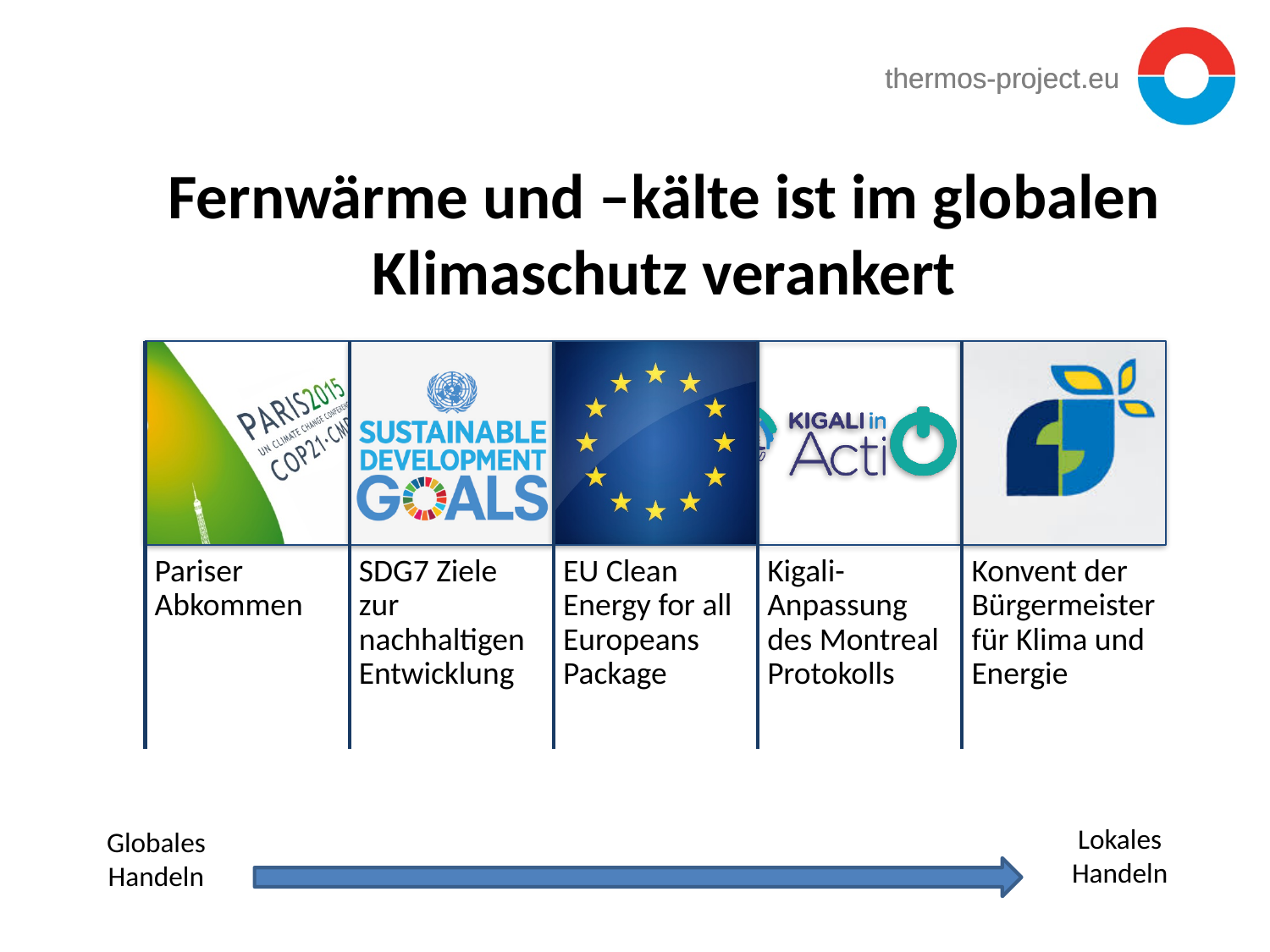

Fernwärme und –kälte ist im globalen Klimaschutz verankert
Pariser Abkommen
SDG7 Ziele zur nachhaltigen Entwicklung
EU Clean Energy for all Europeans Package
Kigali-Anpassung des Montreal Protokolls
Konvent der Bürgermeister für Klima und Energie
Lokales Handeln
Globales Handeln